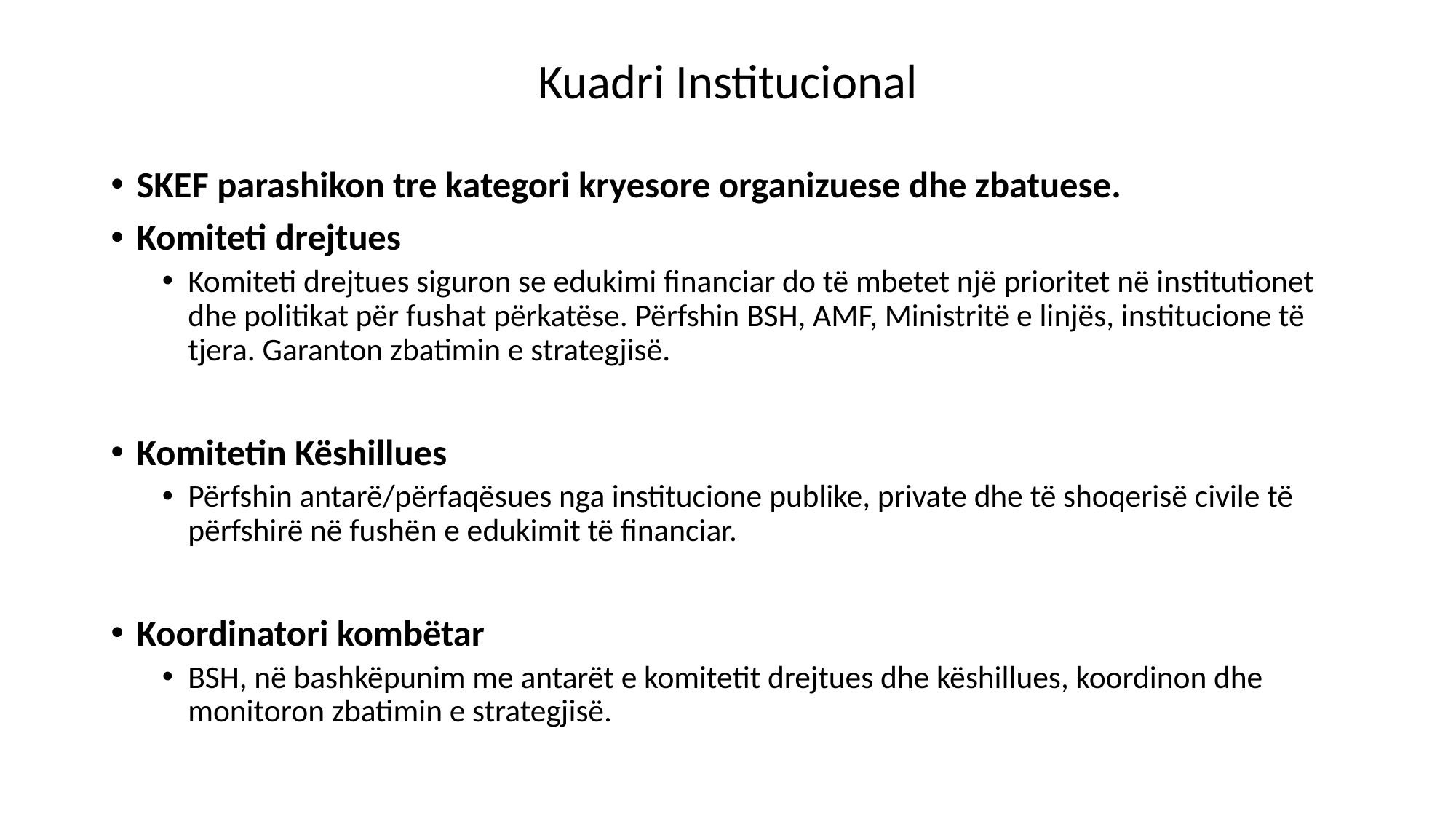

# Kuadri Institucional
SKEF parashikon tre kategori kryesore organizuese dhe zbatuese.
Komiteti drejtues
Komiteti drejtues siguron se edukimi financiar do të mbetet një prioritet në institutionet dhe politikat për fushat përkatëse. Përfshin BSH, AMF, Ministritë e linjës, institucione të tjera. Garanton zbatimin e strategjisë.

Komitetin Këshillues
Përfshin antarë/përfaqësues nga institucione publike, private dhe të shoqerisë civile të përfshirë në fushën e edukimit të financiar.

Koordinatori kombëtar
BSH, në bashkëpunim me antarët e komitetit drejtues dhe këshillues, koordinon dhe monitoron zbatimin e strategjisë.